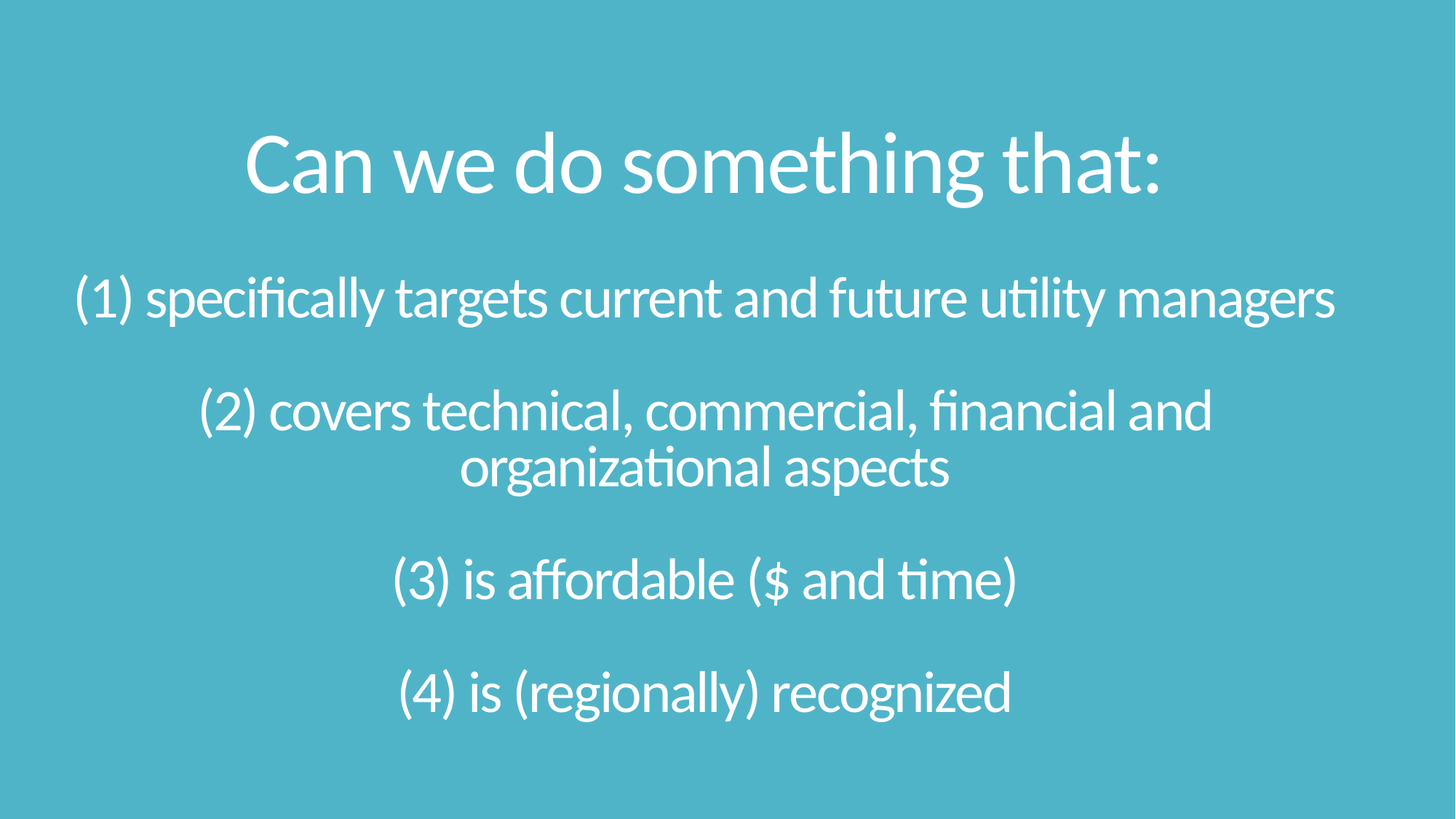

# Can we do something that: (1) specifically targets current and future utility managers (2) covers technical, commercial, financial and organizational aspects (3) is affordable ($ and time) (4) is (regionally) recognized